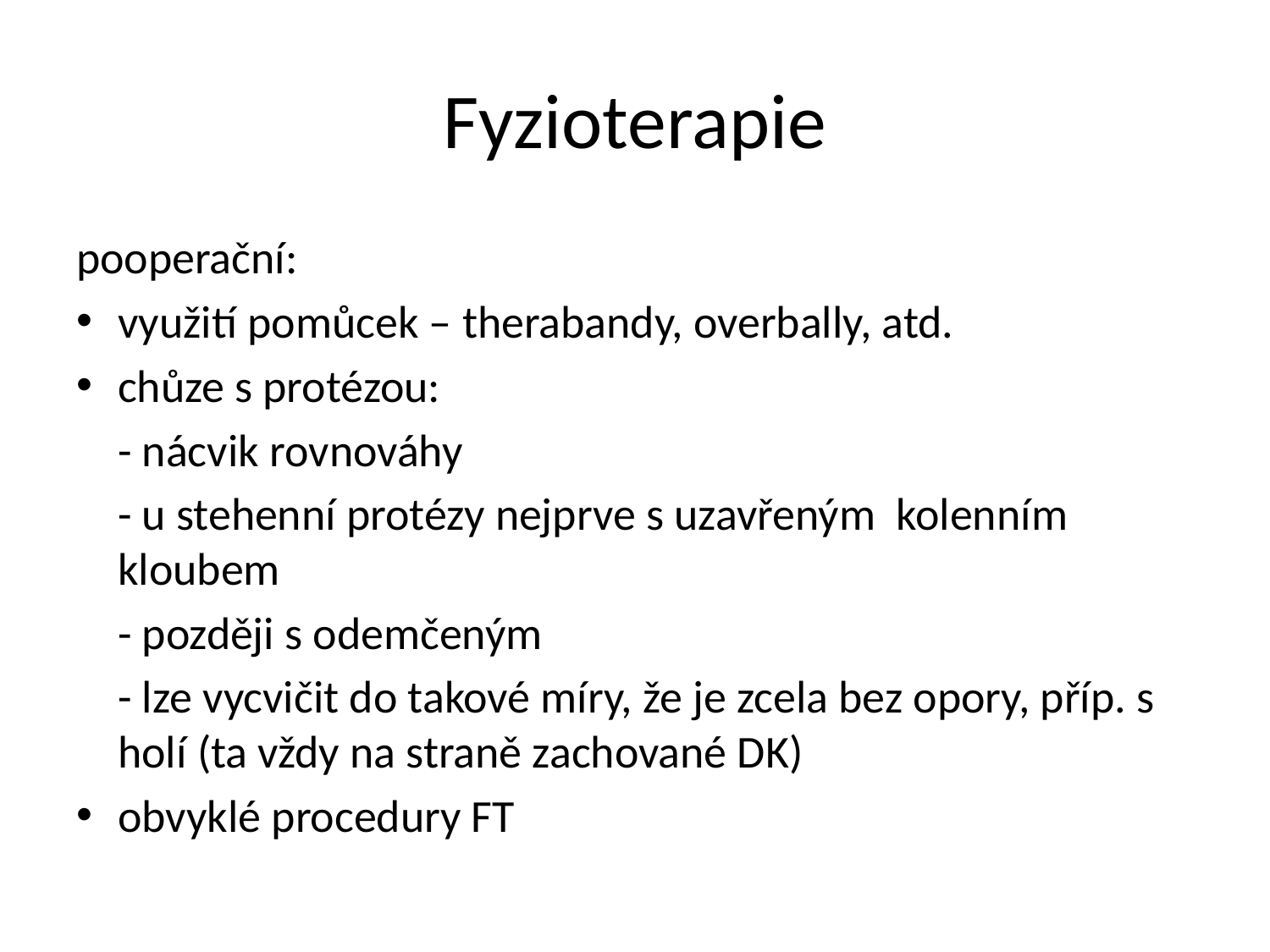

# Fyzioterapie
pooperační:
využití pomůcek – therabandy, overbally, atd.
chůze s protézou:
	- nácvik rovnováhy
	- u stehenní protézy nejprve s uzavřeným  kolenním kloubem
	- později s odemčeným
	- lze vycvičit do takové míry, že je zcela bez opory, příp. s holí (ta vždy na straně zachované DK)
obvyklé procedury FT